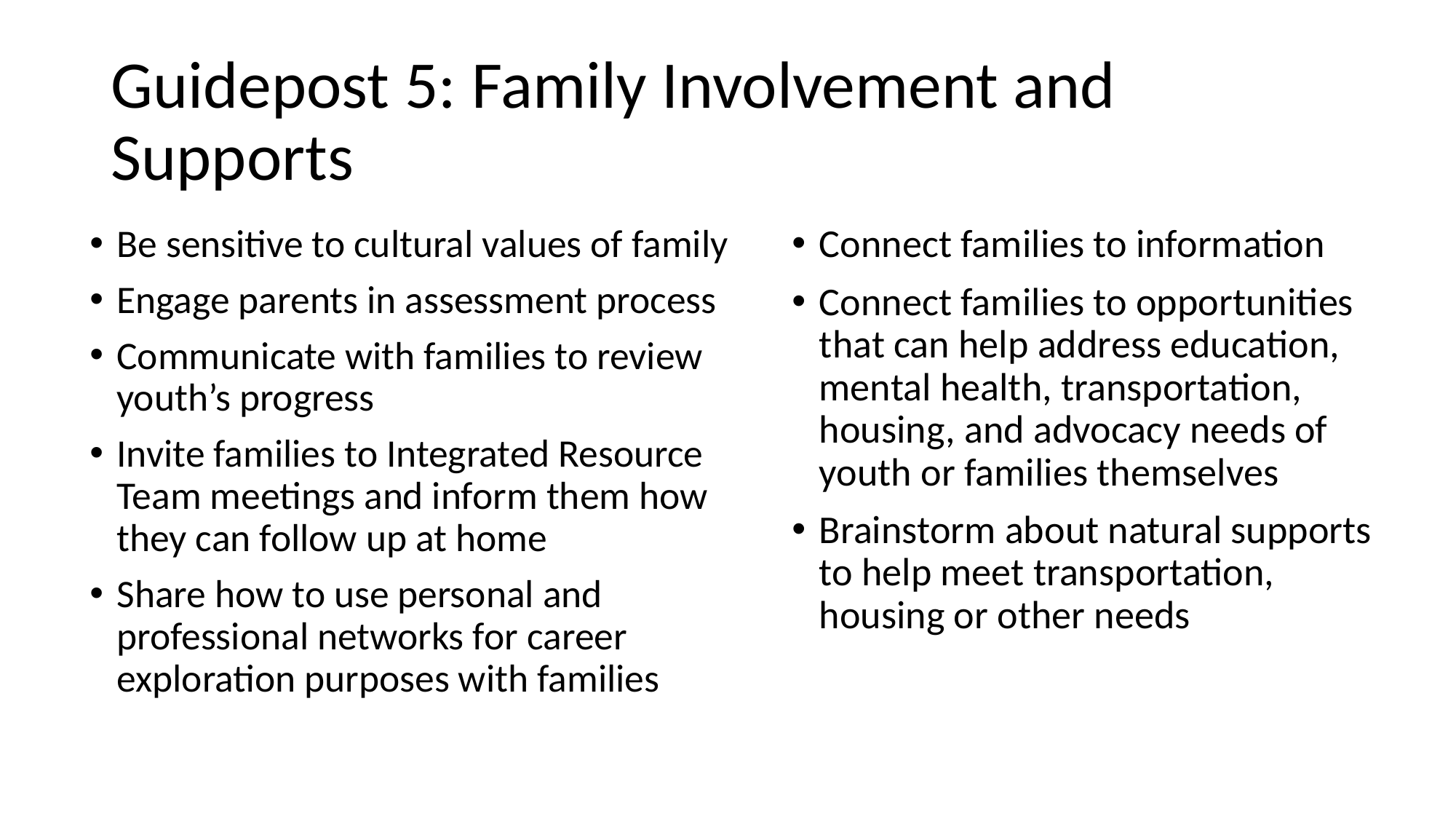

# Guidepost 5: Family Involvement and Supports
Be sensitive to cultural values of family
Engage parents in assessment process
Communicate with families to review youth’s progress
Invite families to Integrated Resource Team meetings and inform them how they can follow up at home
Share how to use personal and professional networks for career exploration purposes with families

Connect families to information
Connect families to opportunities that can help address education, mental health, transportation, housing, and advocacy needs of youth or families themselves
Brainstorm about natural supports to help meet transportation, housing or other needs